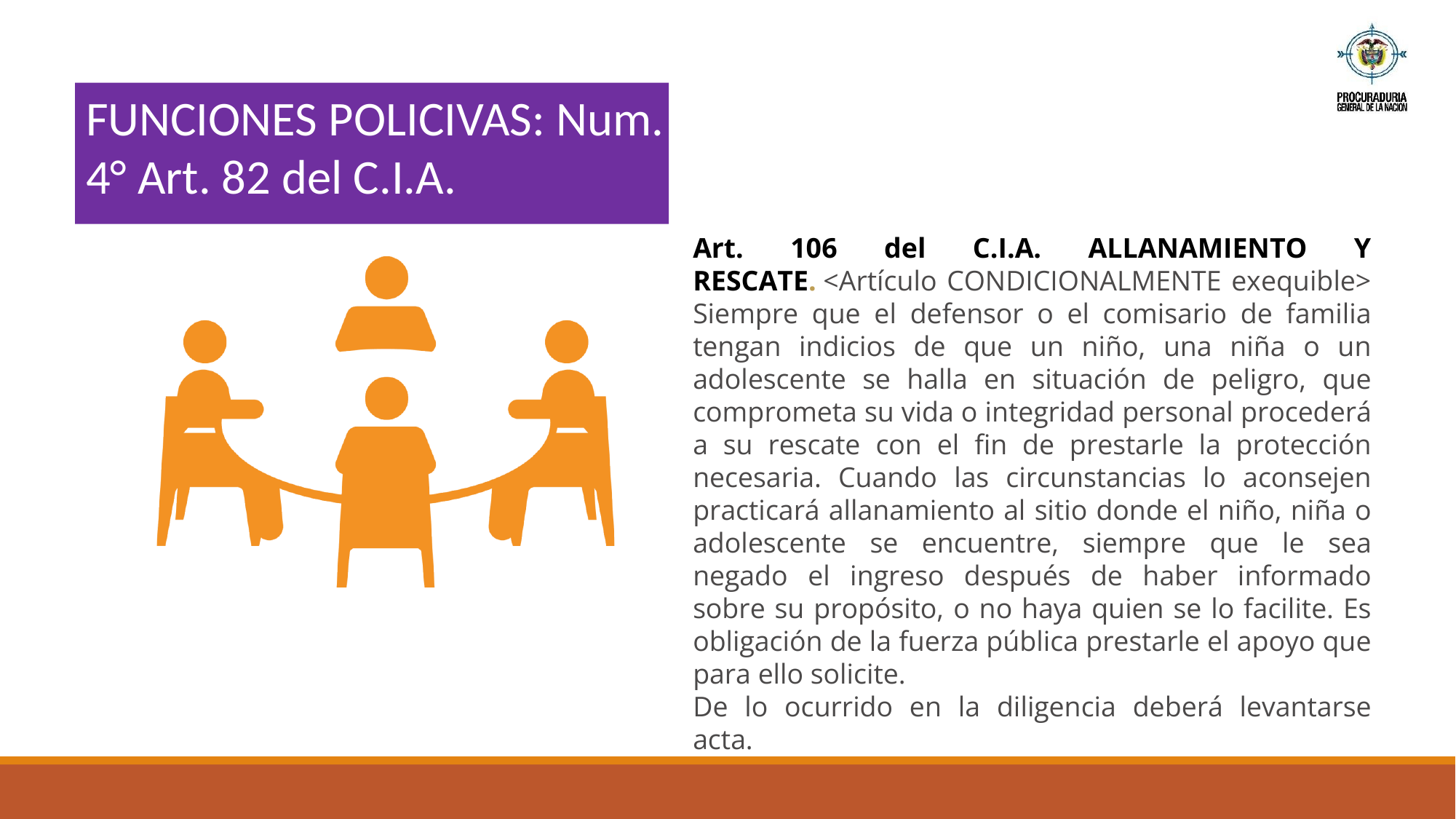

# FUNCIONES POLICIVAS: Num. 4° Art. 82 del C.I.A.
Art. 106 del C.I.A. ALLANAMIENTO Y RESCATE. <Artículo CONDICIONALMENTE exequible> Siempre que el defensor o el comisario de familia tengan indicios de que un niño, una niña o un adolescente se halla en situación de peligro, que comprometa su vida o integridad personal procederá a su rescate con el fin de prestarle la protección necesaria. Cuando las circunstancias lo aconsejen practicará allanamiento al sitio donde el niño, niña o adolescente se encuentre, siempre que le sea negado el ingreso después de haber informado sobre su propósito, o no haya quien se lo facilite. Es obligación de la fuerza pública prestarle el apoyo que para ello solicite.
De lo ocurrido en la diligencia deberá levantarse acta.